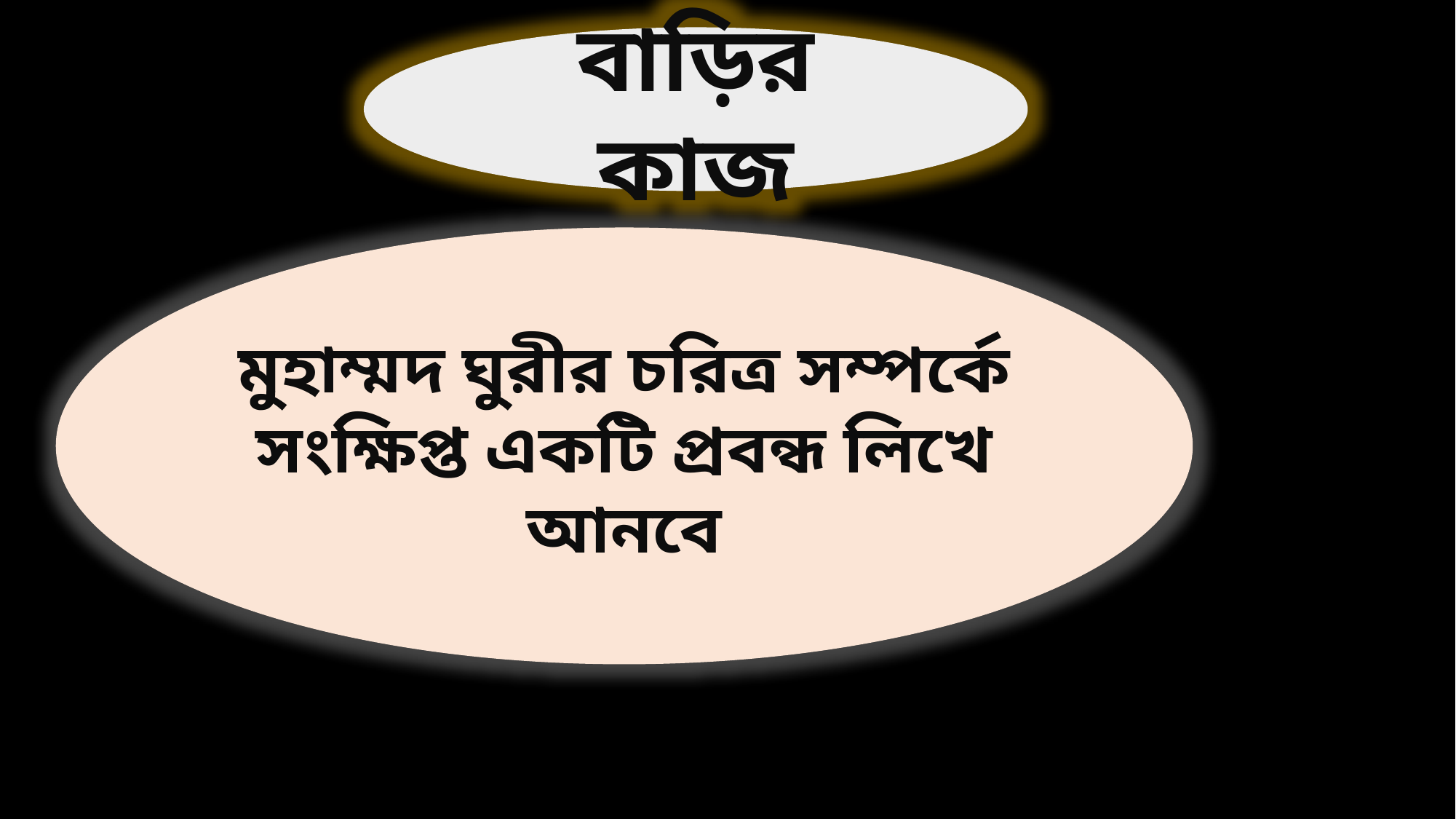

বাড়ির কাজ
মুহাম্মদ ঘুরীর চরিত্র সম্পর্কে সংক্ষিপ্ত একটি প্রবন্ধ লিখে আনবে